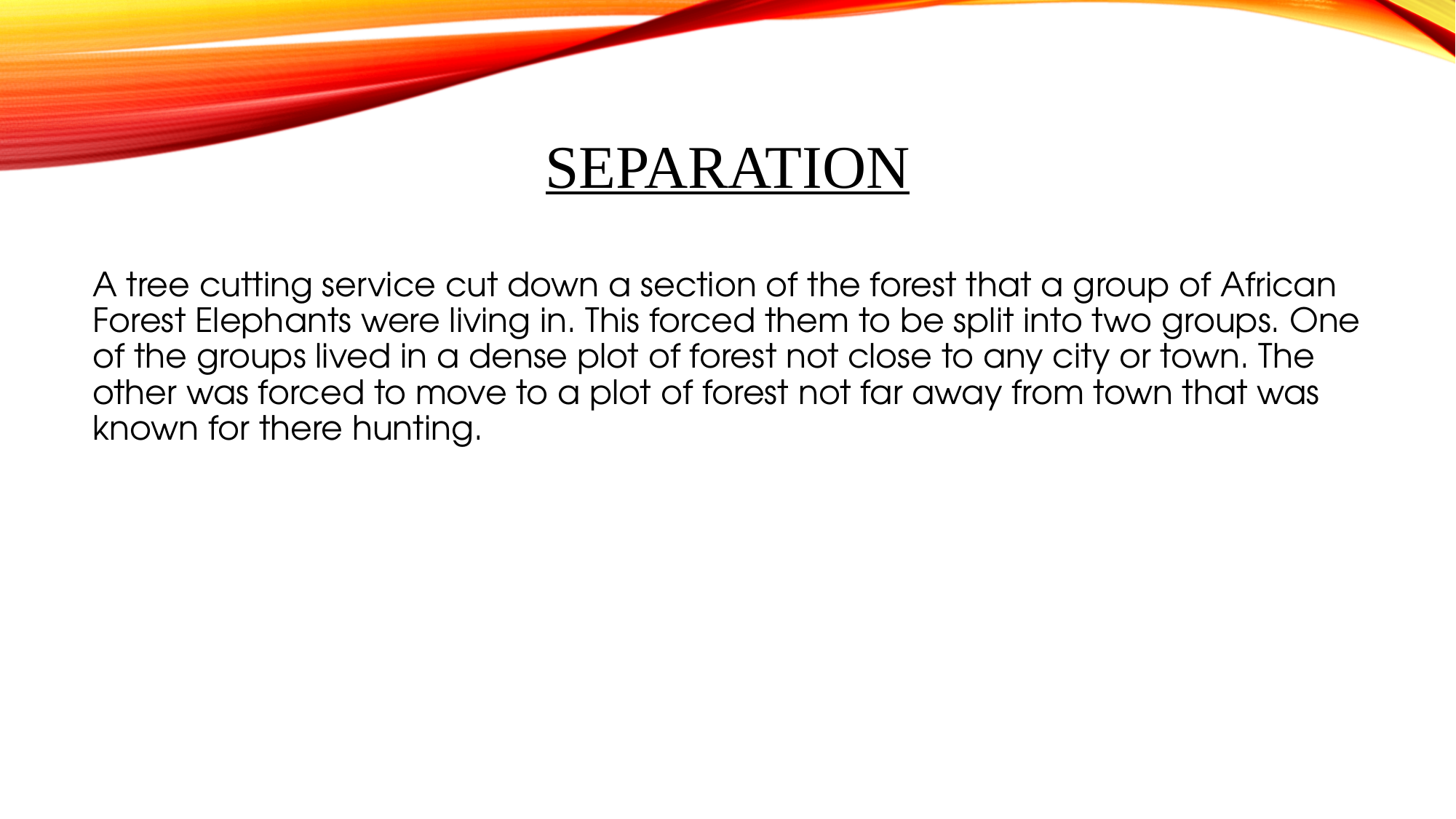

# Separation
A tree cutting service cut down a section of the forest that a group of African Forest Elephants were living in. This forced them to be split into two groups. One of the groups lived in a dense plot of forest not close to any city or town. The other was forced to move to a plot of forest not far away from town that was known for there hunting.